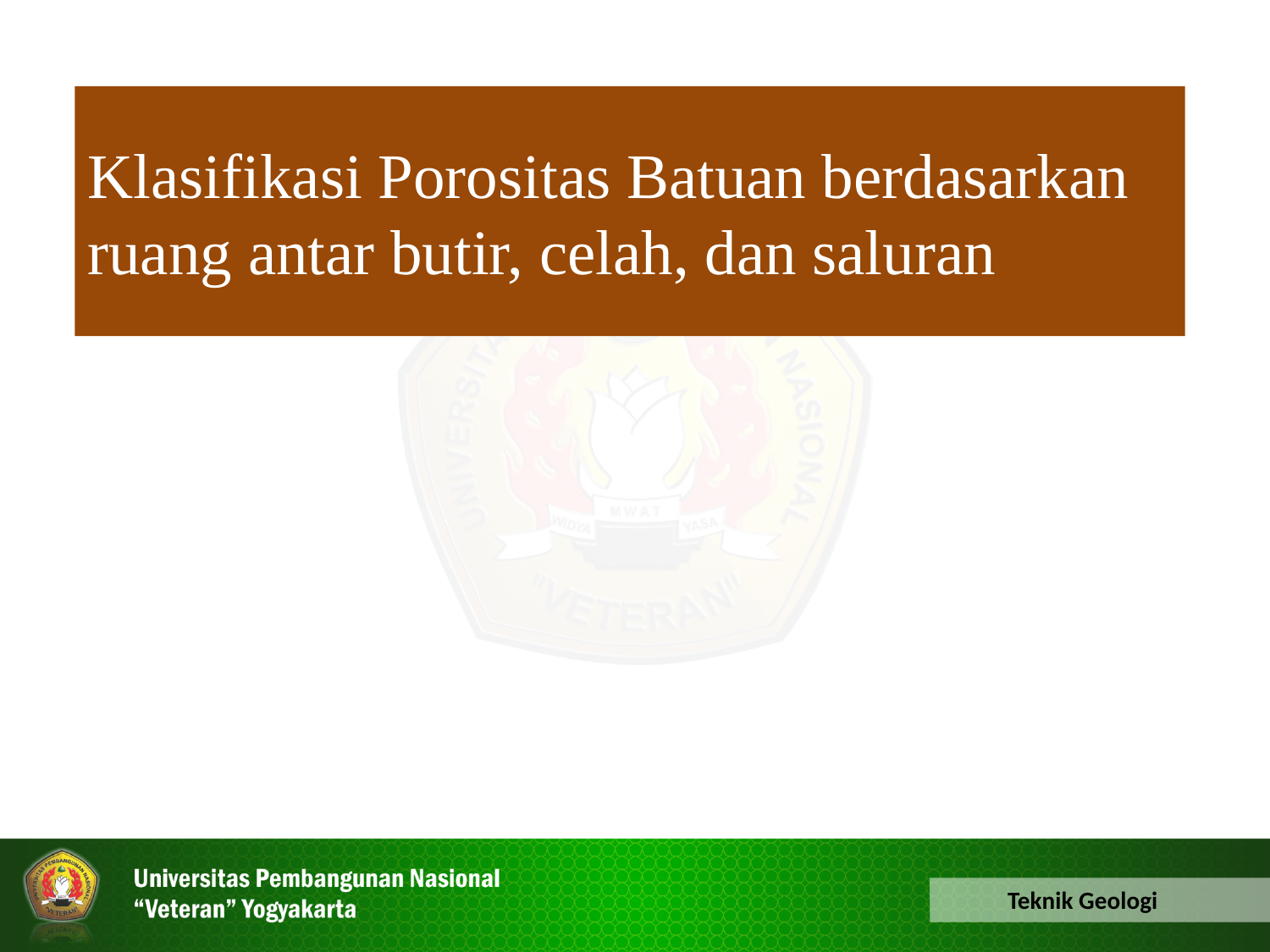

Klasifikasi Porositas Batuan berdasarkan ruang antar butir, celah, dan saluran
Teknik Geologi